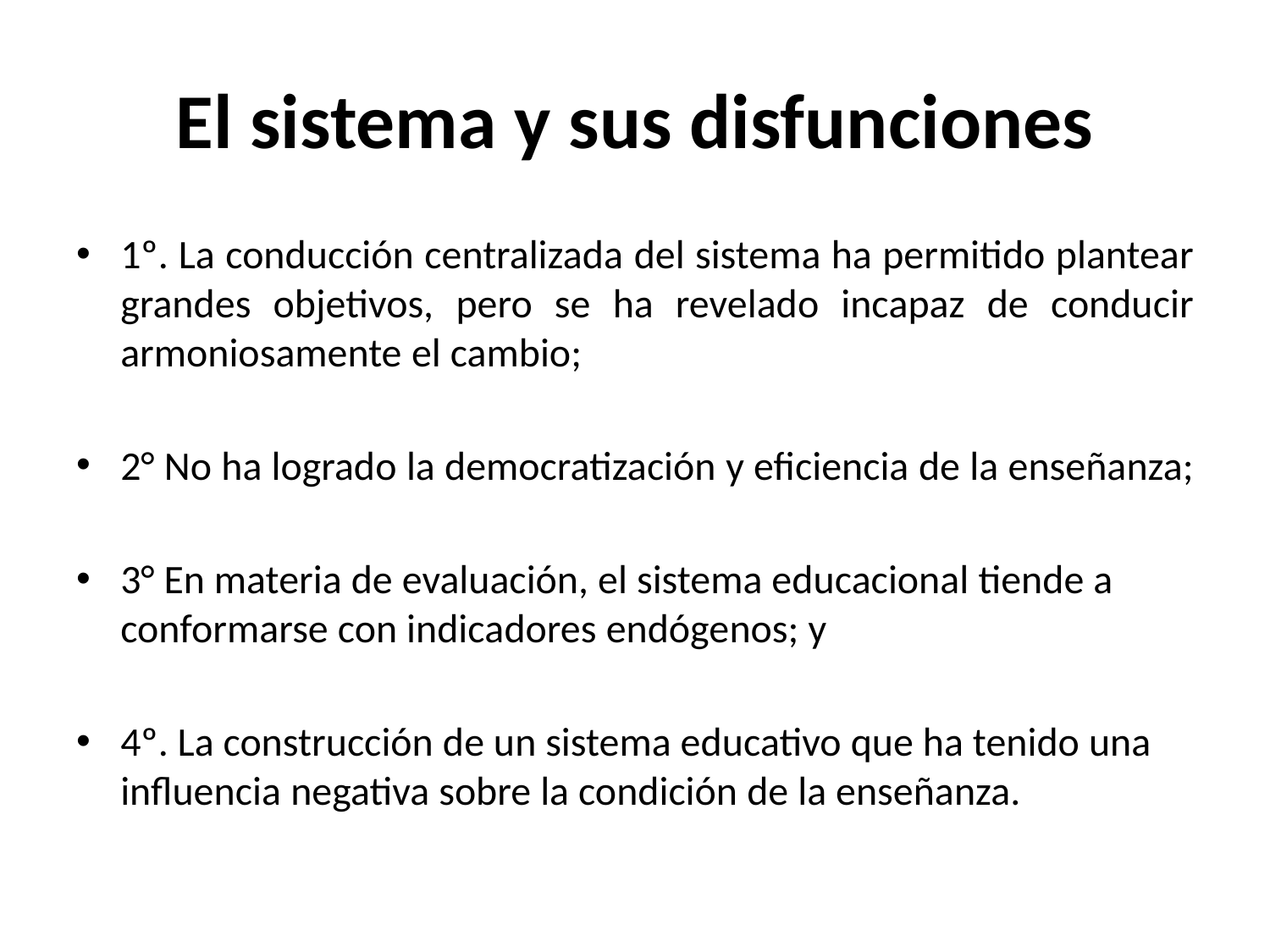

# El sistema y sus disfunciones
1º. La conducción centralizada del sistema ha permitido plantear grandes objetivos, pero se ha revelado incapaz de conducir armoniosamente el cambio;

2° No ha logrado la democratización y eficiencia de la enseñanza;

3° En materia de evaluación, el sistema educacional tiende a conformarse con indicadores endógenos; y

4º. La construcción de un sistema educativo que ha tenido una influencia negativa sobre la condición de la enseñanza.